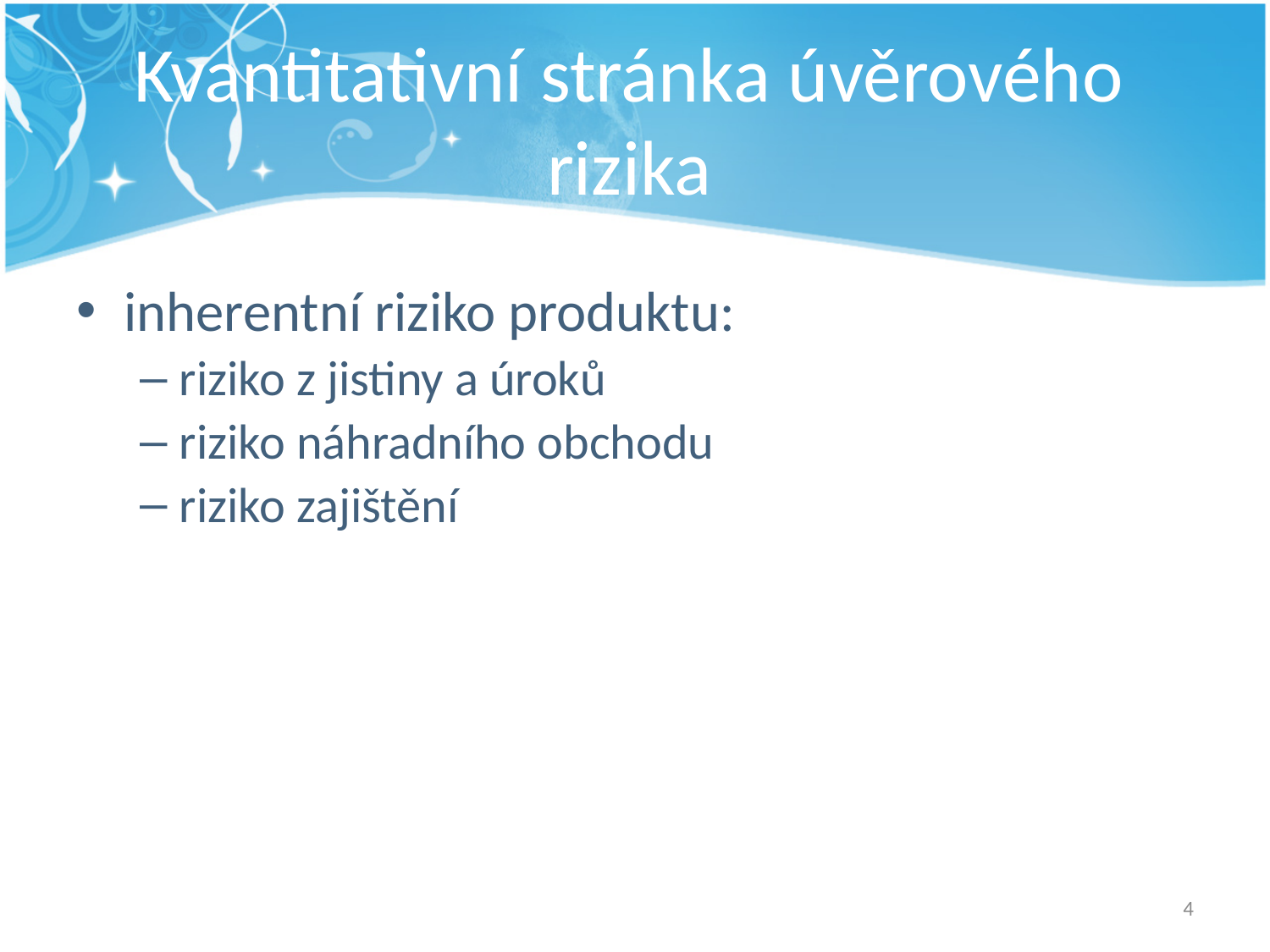

# Kvantitativní stránka úvěrového rizika
inherentní riziko produktu:
riziko z jistiny a úroků
riziko náhradního obchodu
riziko zajištění
4